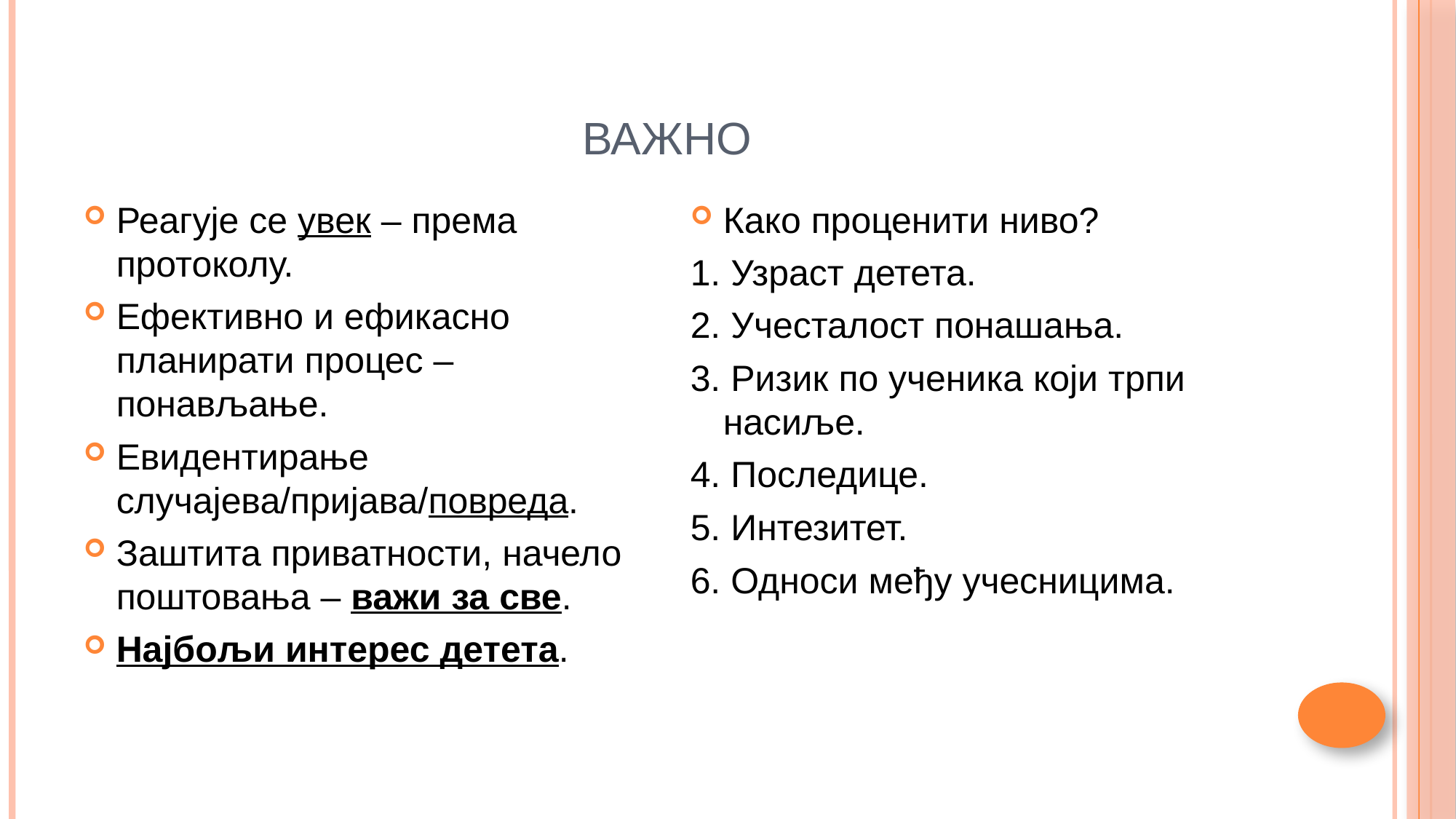

# Важно
Реагује се увек – према протоколу.
Ефективно и ефикасно планирати процес – понављање.
Евидентирање случајева/пријава/повреда.
Заштита приватности, начело поштовања – важи за све.
Најбољи интерес детета.

Како проценити ниво?
1. Узраст детета.
2. Учесталост понашања.
3. Ризик по ученика који трпи насиље.
4. Последице.
5. Интезитет.
6. Односи међу учесницима.